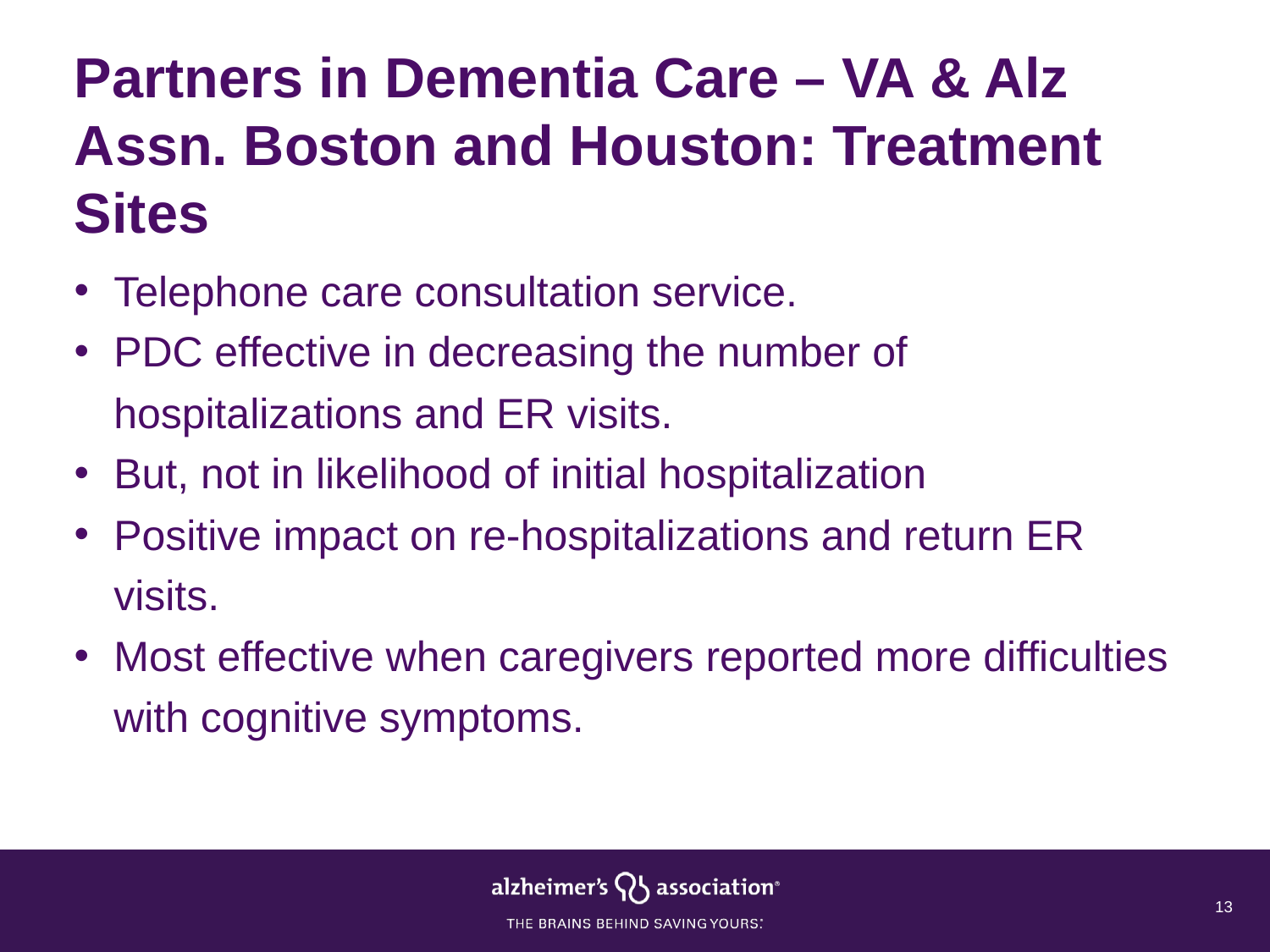

# Partners in Dementia Care – VA & Alz Assn. Boston and Houston: Treatment Sites
Telephone care consultation service.
PDC effective in decreasing the number of hospitalizations and ER visits.
But, not in likelihood of initial hospitalization
Positive impact on re-hospitalizations and return ER visits.
Most effective when caregivers reported more difficulties with cognitive symptoms.

13